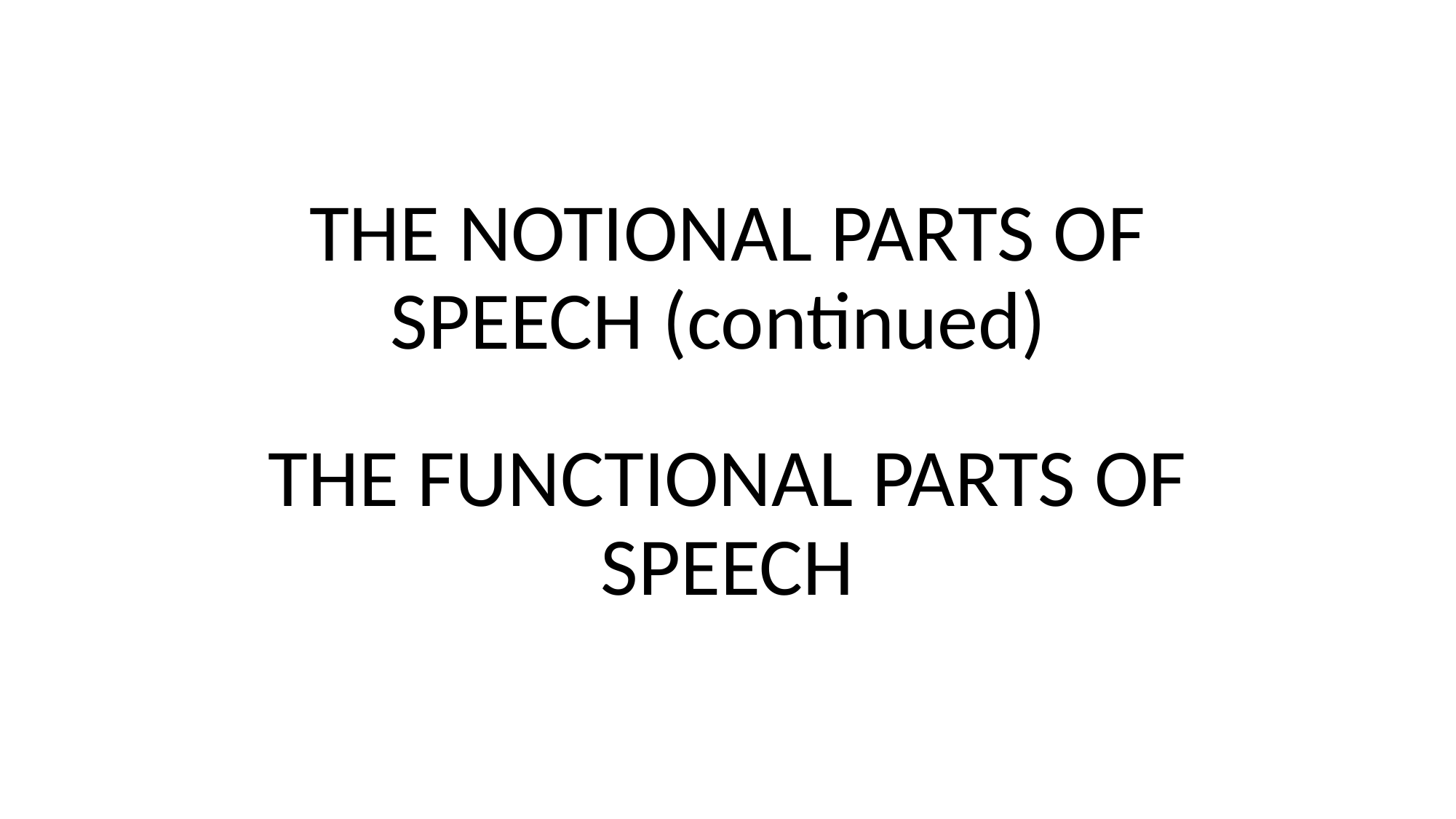

# The notional parts of speech (continued)
The functional parts of speech